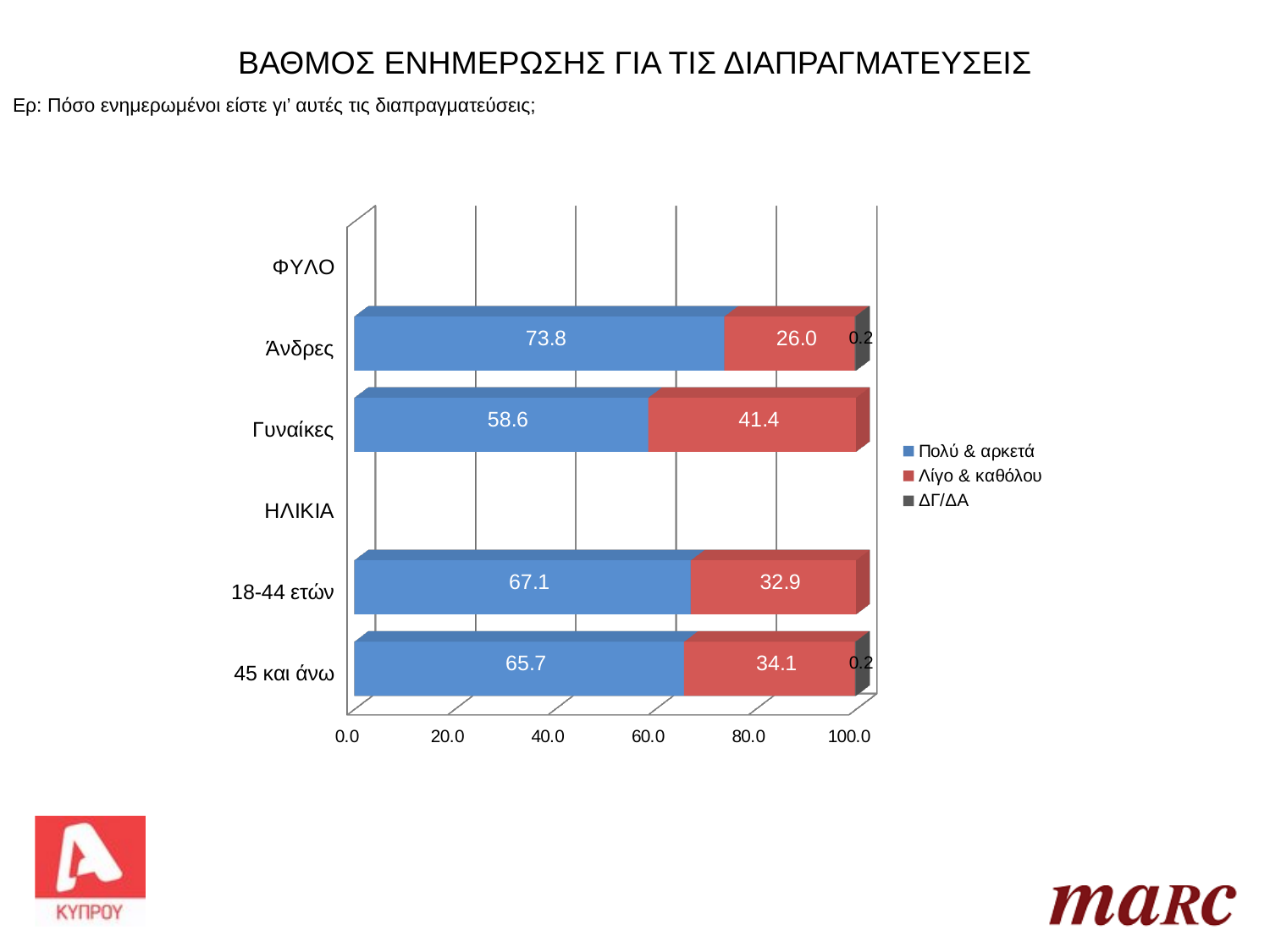

ΒΑΘΜΟΣ ΕΝΗΜΕΡΩΣΗΣ ΓΙΑ ΤΙΣ ΔΙΑΠΡΑΓΜΑΤΕΥΣΕΙΣ
Ερ: Πόσο ενημερωμένοι είστε γι’ αυτές τις διαπραγματεύσεις;

[unsupported chart]